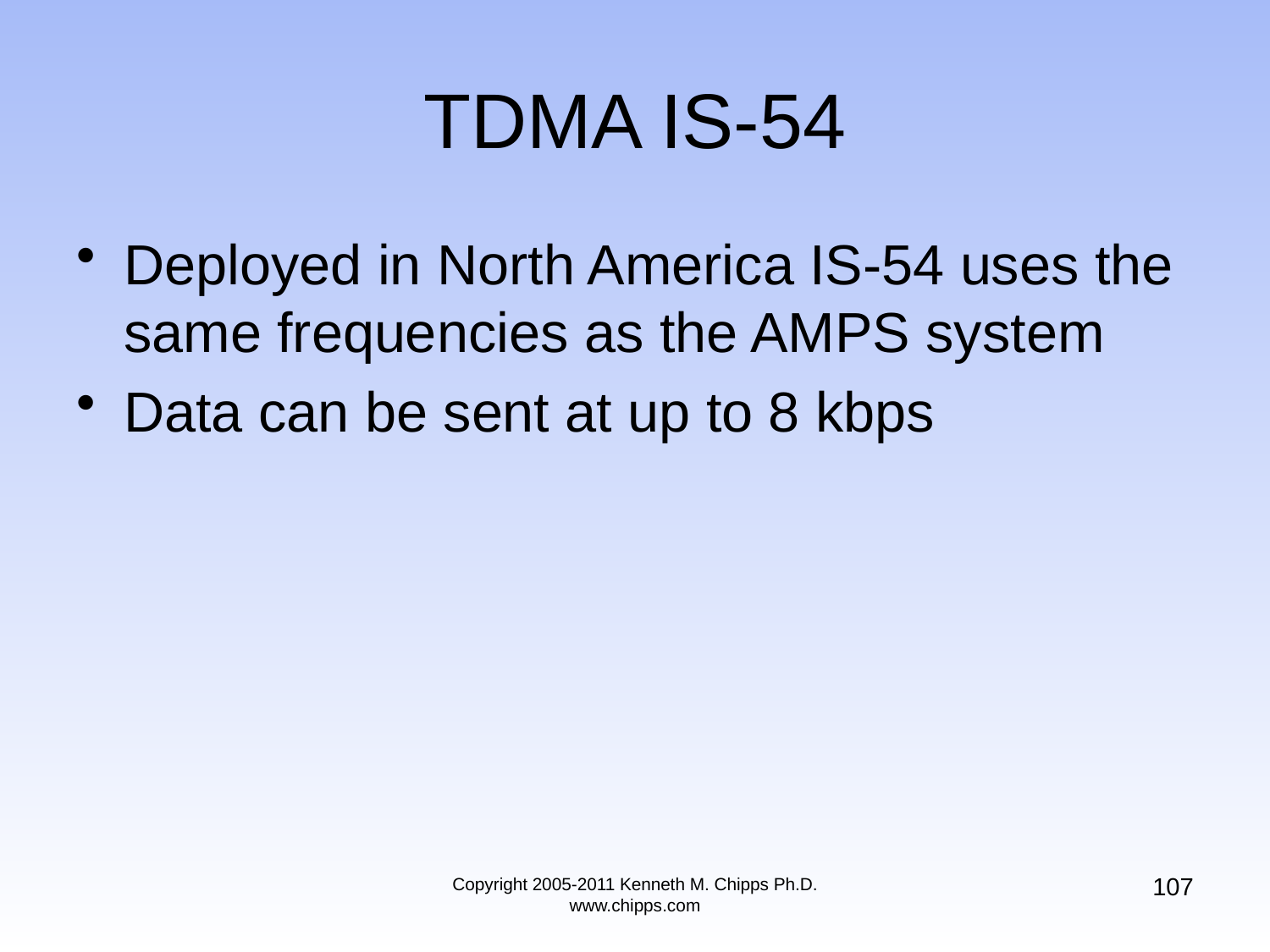

# TDMA IS-54
Deployed in North America IS-54 uses the same frequencies as the AMPS system
Data can be sent at up to 8 kbps
107
Copyright 2005-2011 Kenneth M. Chipps Ph.D. www.chipps.com